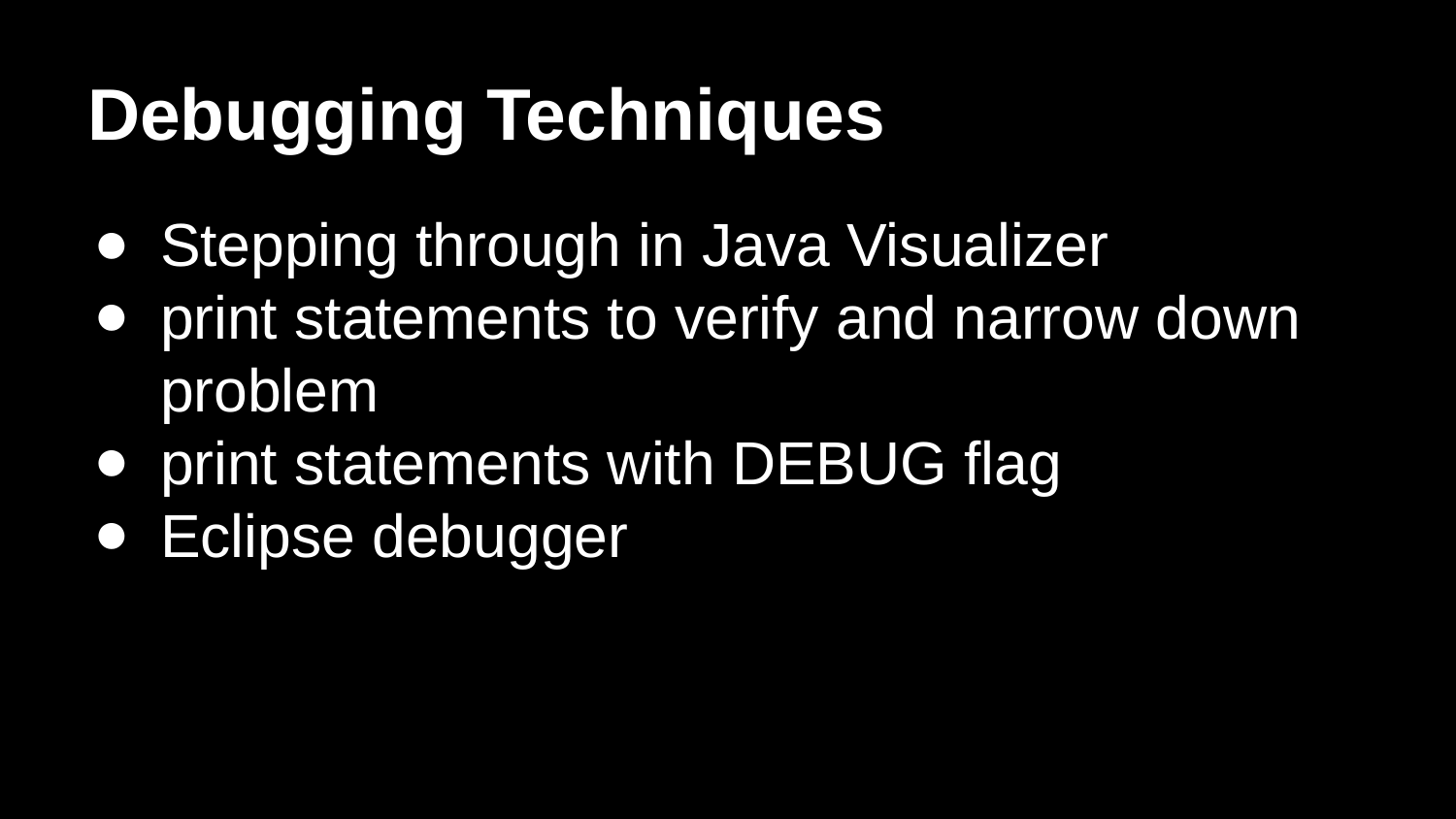

# Debugging Techniques
Stepping through in Java Visualizer
print statements to verify and narrow down problem
print statements with DEBUG flag
Eclipse debugger